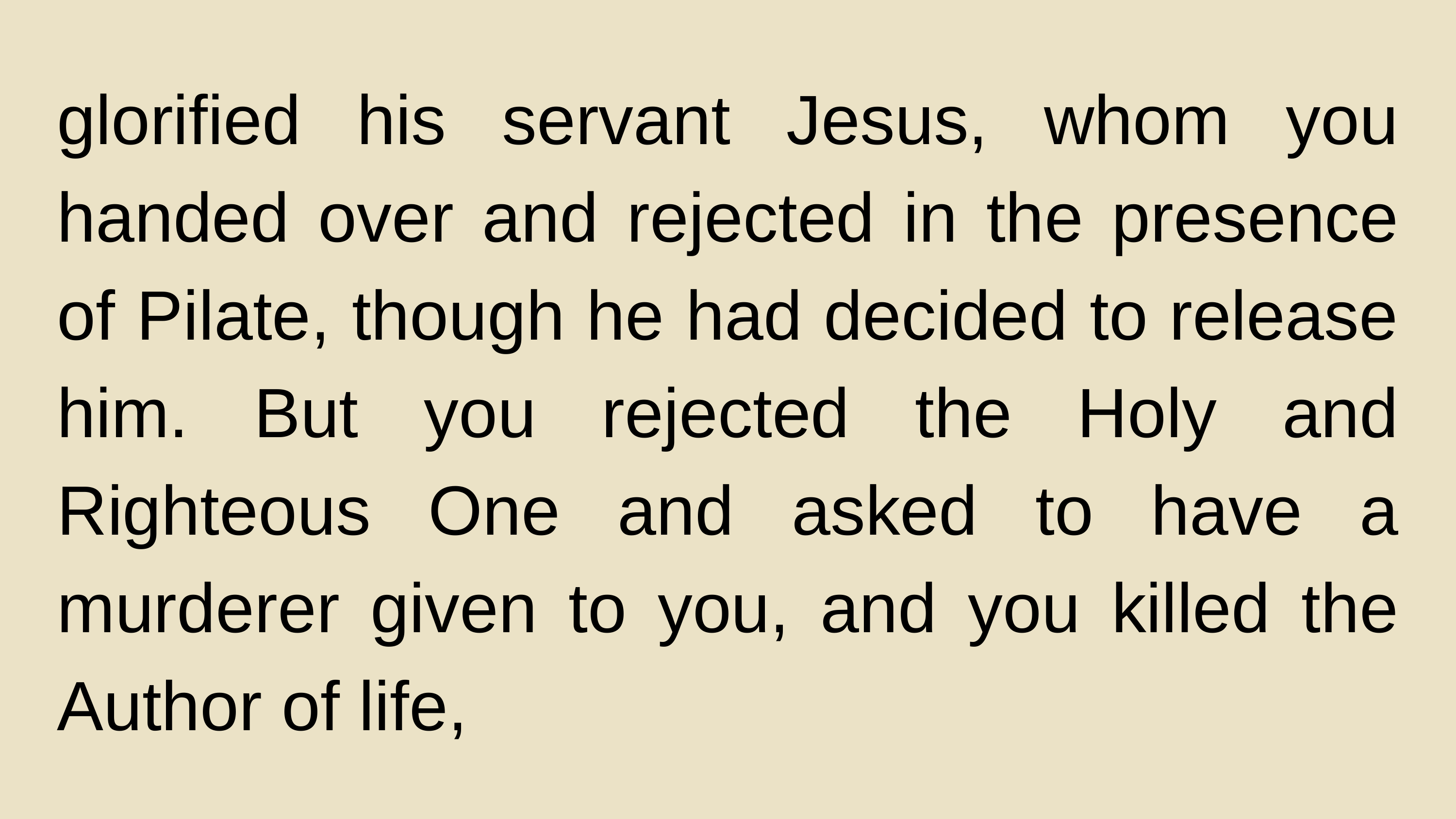

glorified his servant Jesus, whom you handed over and rejected in the presence of Pilate, though he had decided to release him. But you rejected the Holy and Righteous One and asked to have a murderer given to you, and you killed the Author of life,